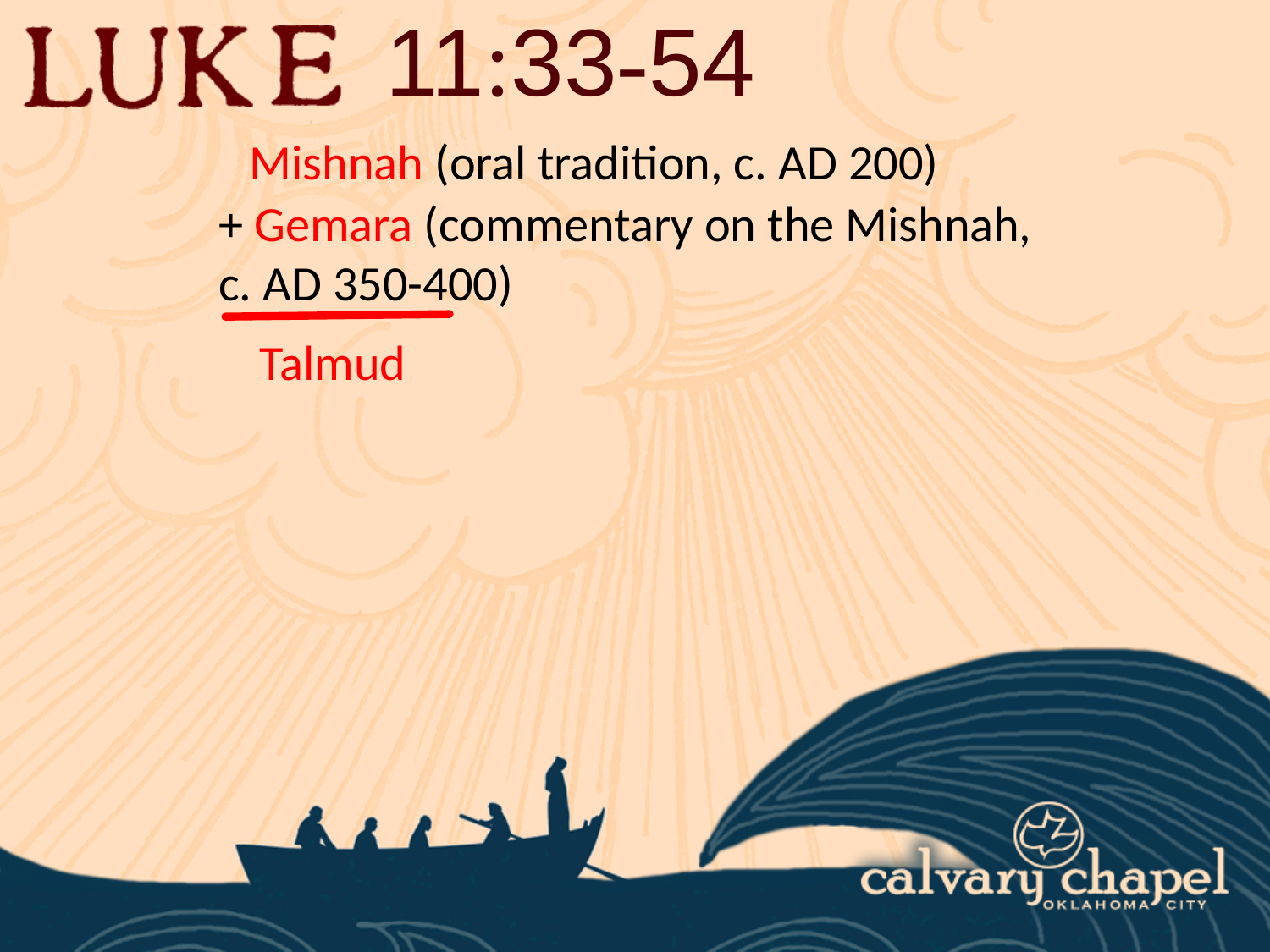

11:33-54
Mishnah (oral tradition, c. AD 200)
+ Gemara (commentary on the Mishnah,
c. AD 350-400)
Talmud